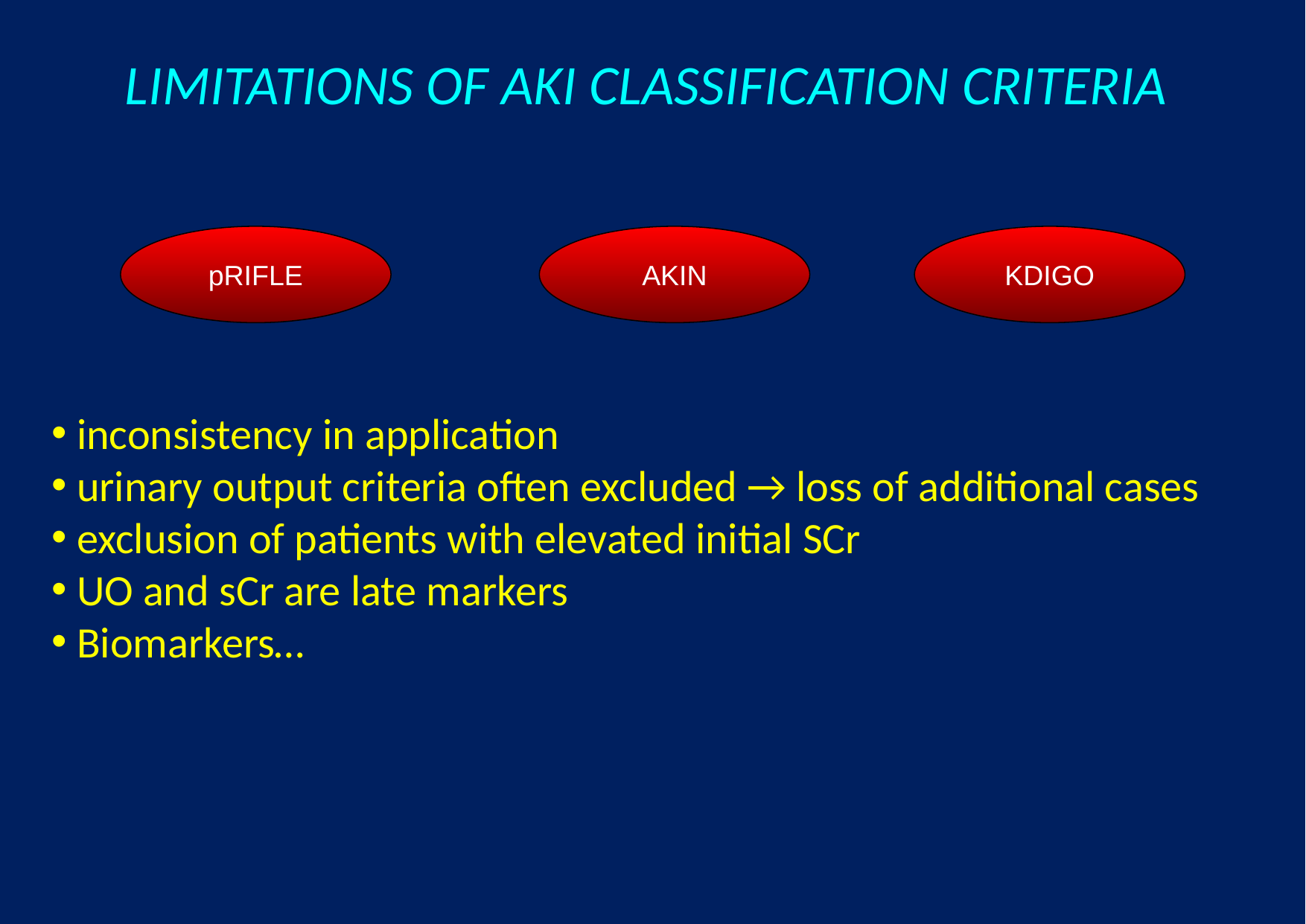

LIMITATIONS OF AKI CLASSIFICATION CRITERIA
pRIFLE
AKIN
KDIGO
 inconsistency in application
 urinary output criteria often excluded → loss of additional cases
 exclusion of patients with elevated initial SCr
 UO and sCr are late markers
 Biomarkers…